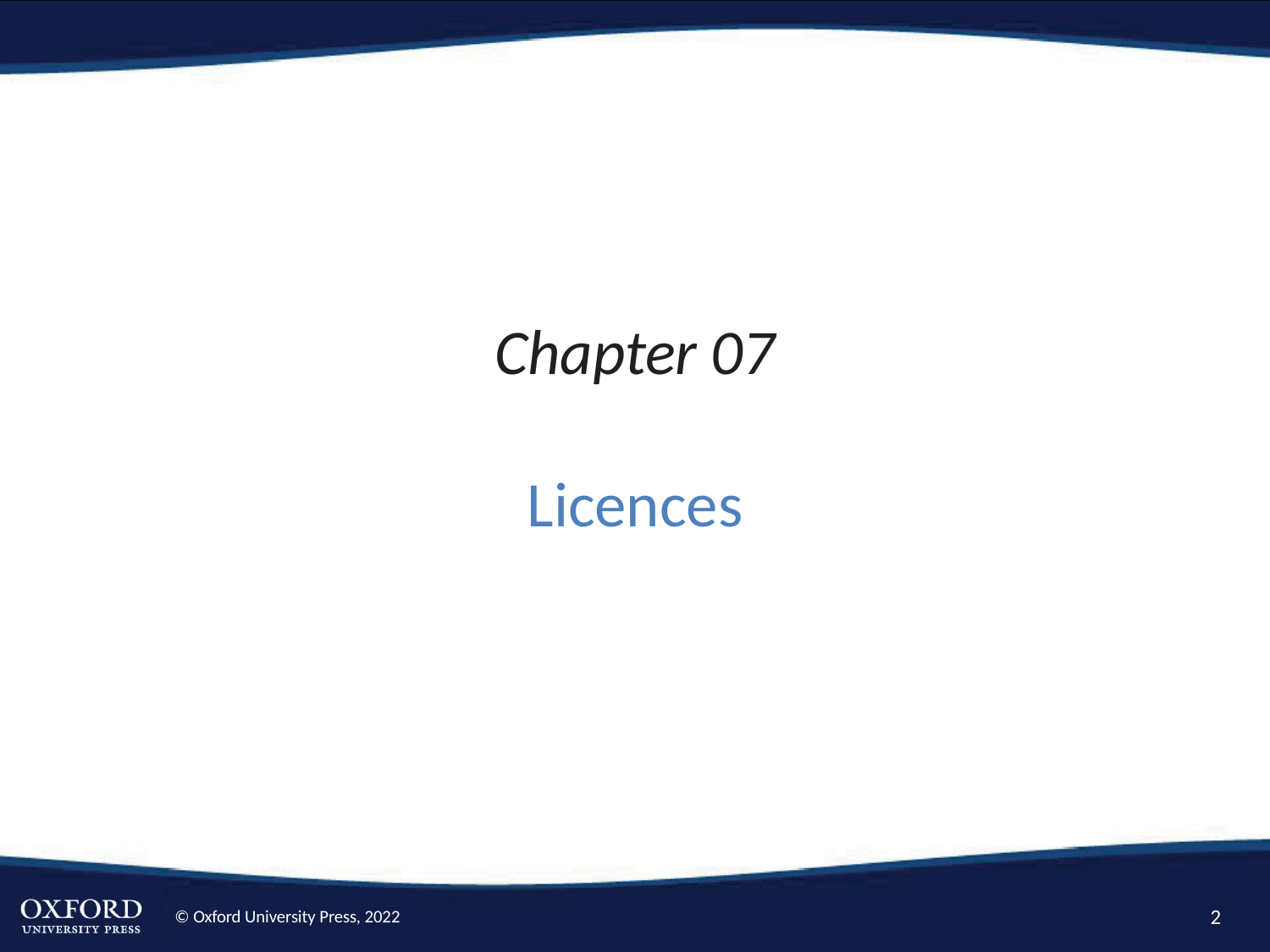

# Chapter 07 Licences
2
© Oxford University Press, 2022